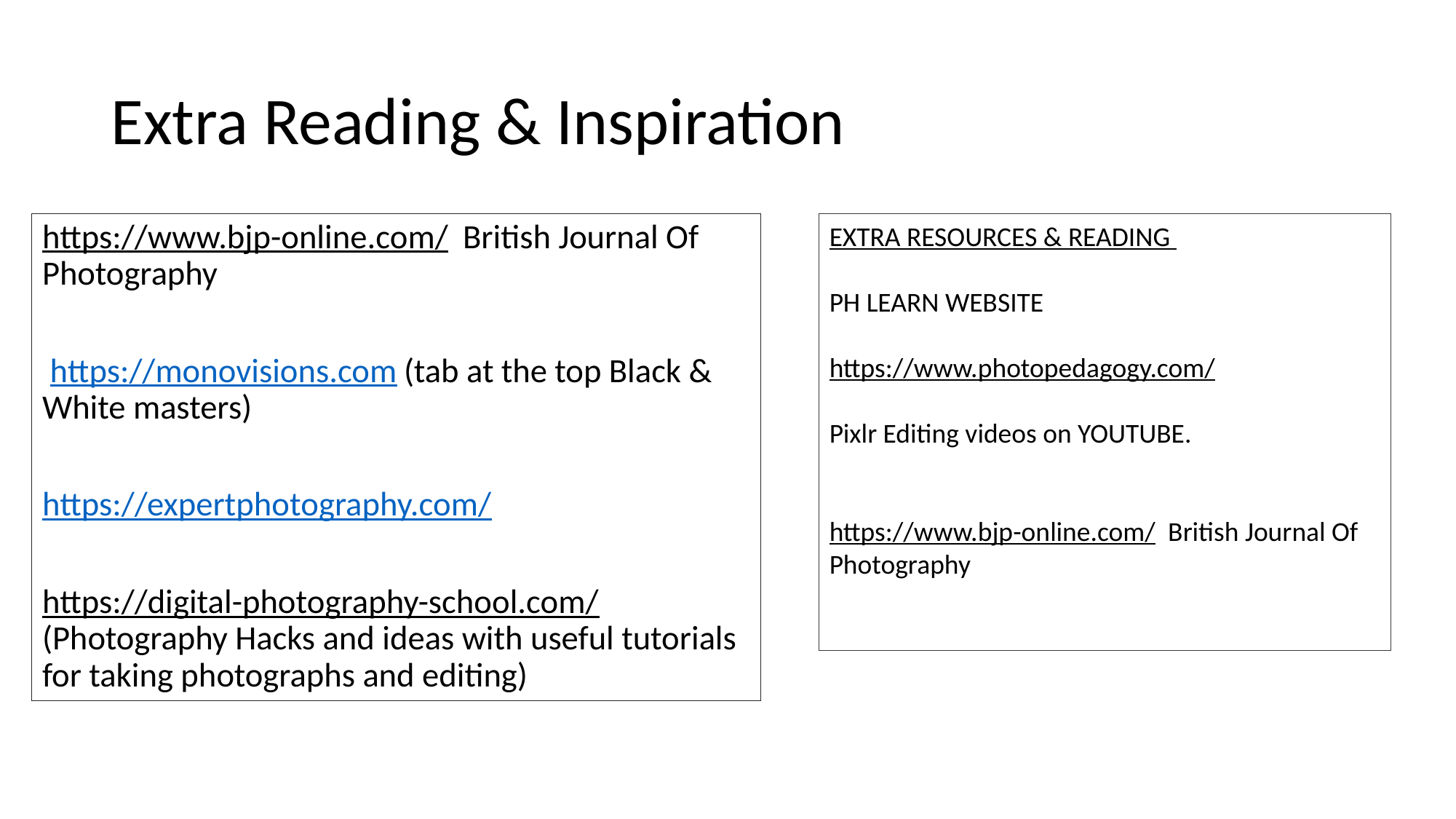

# Extra Reading & Inspiration
https://www.bjp-online.com/  British Journal Of Photography

 https://monovisions.com (tab at the top Black & White masters)

https://expertphotography.com/

https://digital-photography-school.com/ (Photography Hacks and ideas with useful tutorials for taking photographs and editing)

EXTRA RESOURCES & READING

PH LEARN WEBSITE

https://www.photopedagogy.com/

Pixlr Editing videos on YOUTUBE.

https://www.bjp-online.com/  British Journal Of Photography